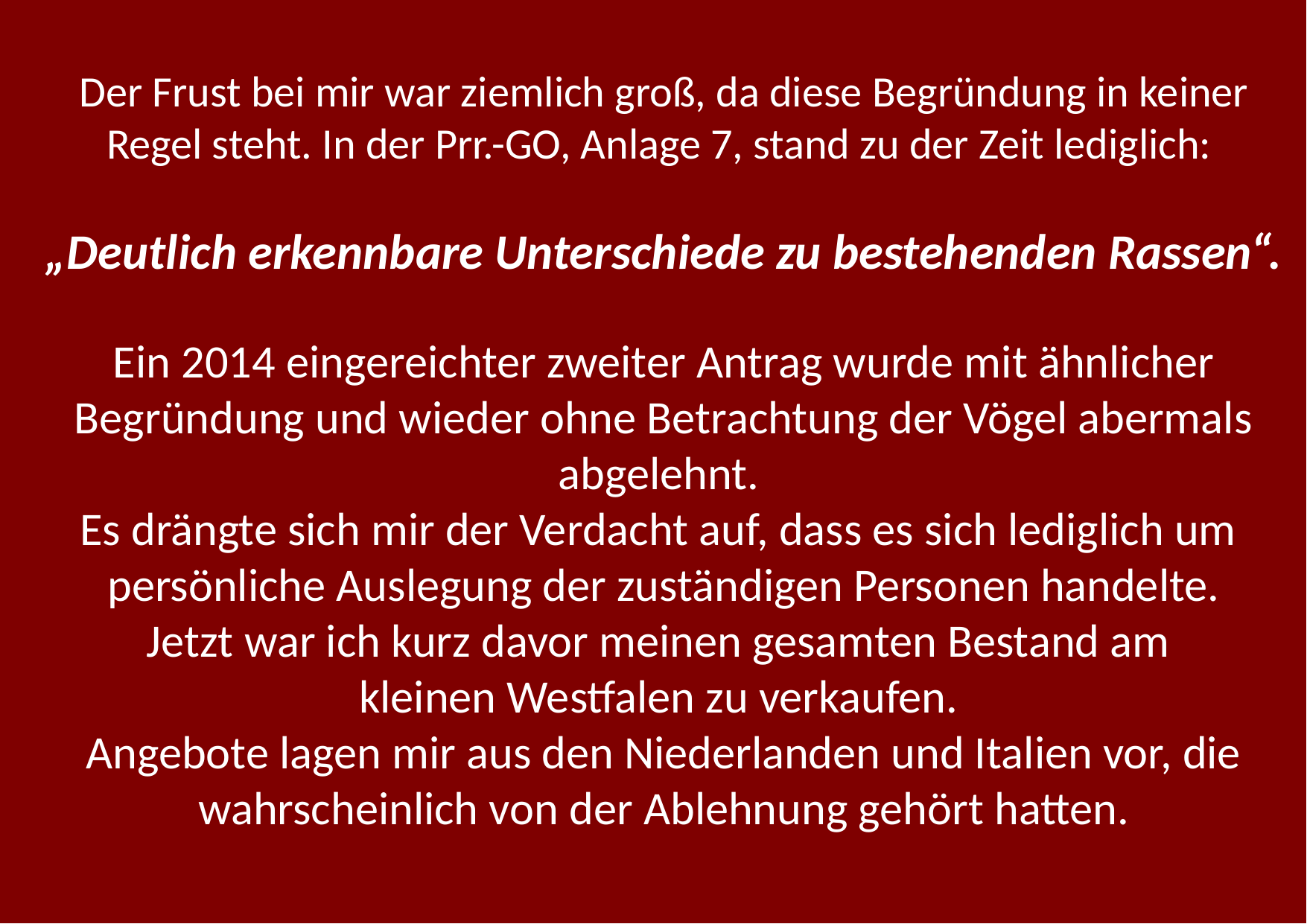

Der Frust bei mir war ziemlich groß, da diese Begründung in keiner
Regel steht. In der Prr.-GO, Anlage 7, stand zu der Zeit lediglich:

„Deutlich erkennbare Unterschiede zu bestehenden Rassen“.

Ein 2014 eingereichter zweiter Antrag wurde mit ähnlicher Begründung und wieder ohne Betrachtung der Vögel abermals abgelehnt.
Es drängte sich mir der Verdacht auf, dass es sich lediglich um
persönliche Auslegung der zuständigen Personen handelte.
Jetzt war ich kurz davor meinen gesamten Bestand am
kleinen Westfalen zu verkaufen.
Angebote lagen mir aus den Niederlanden und Italien vor, die wahrscheinlich von der Ablehnung gehört hatten.